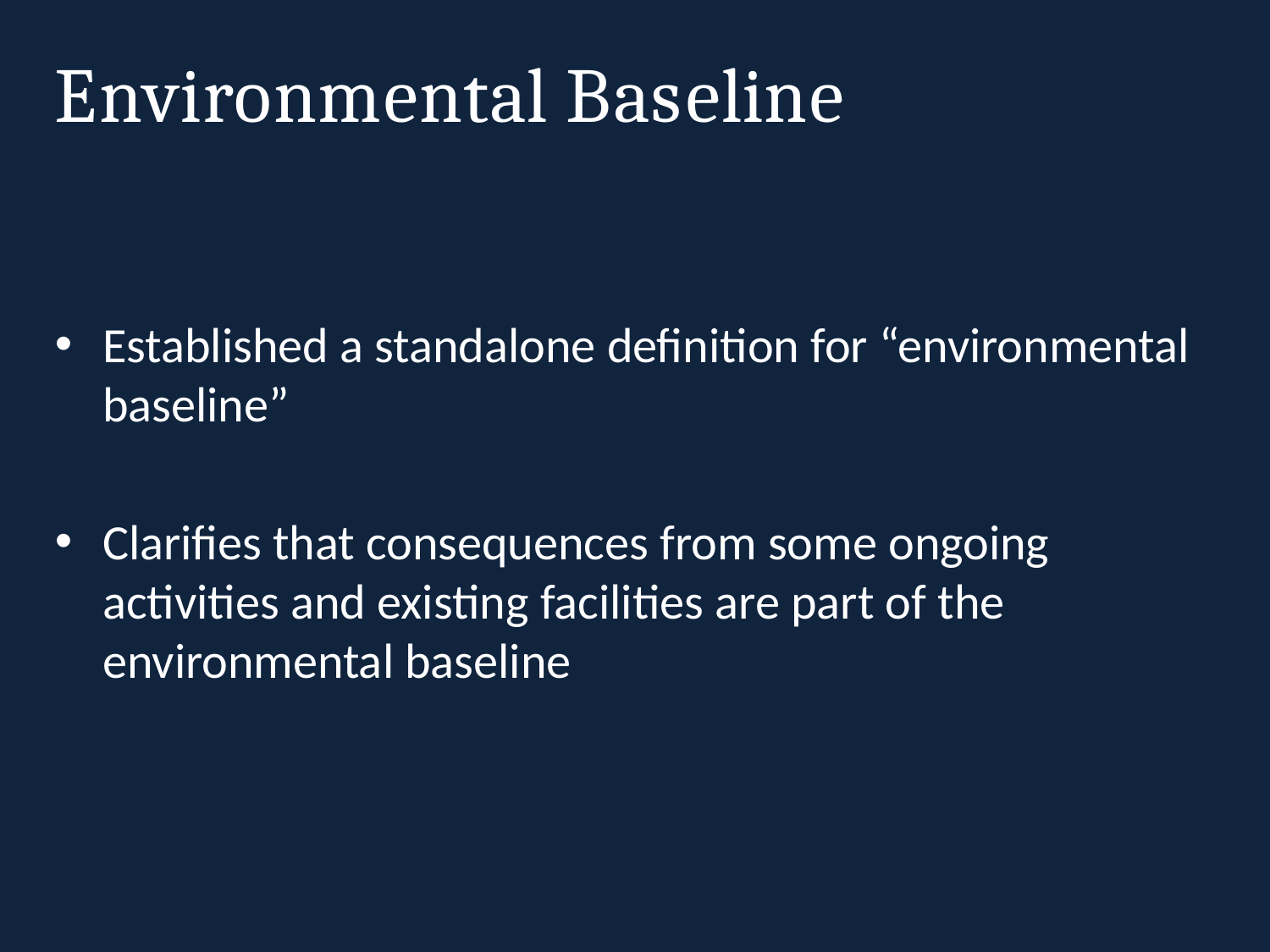

# Environmental Baseline
Established a standalone definition for “environmental baseline”

Clarifies that consequences from some ongoing activities and existing facilities are part of the environmental baseline